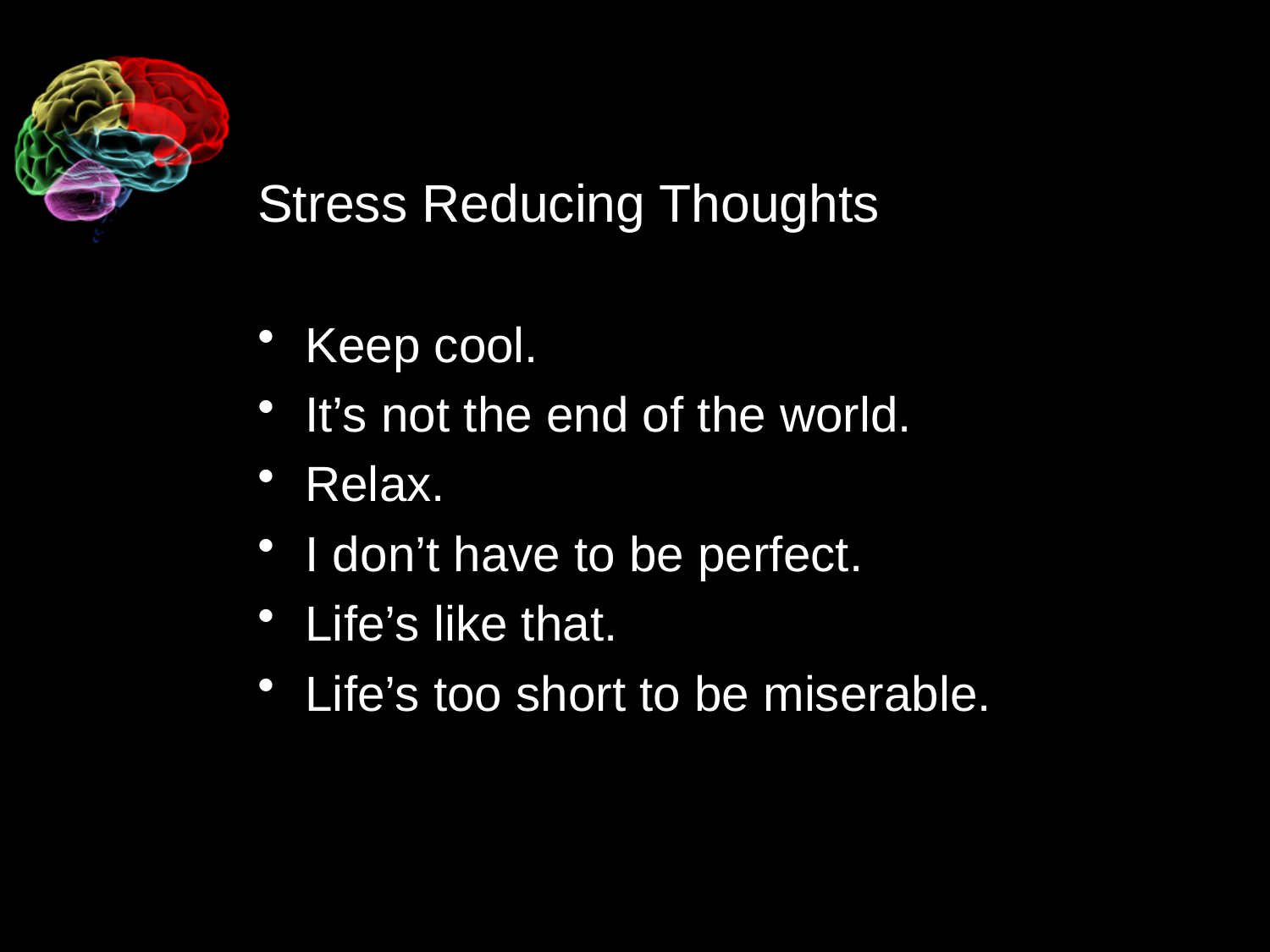

# Stress Reducing Thoughts
Keep cool.
It’s not the end of the world.
Relax.
I don’t have to be perfect.
Life’s like that.
Life’s too short to be miserable.